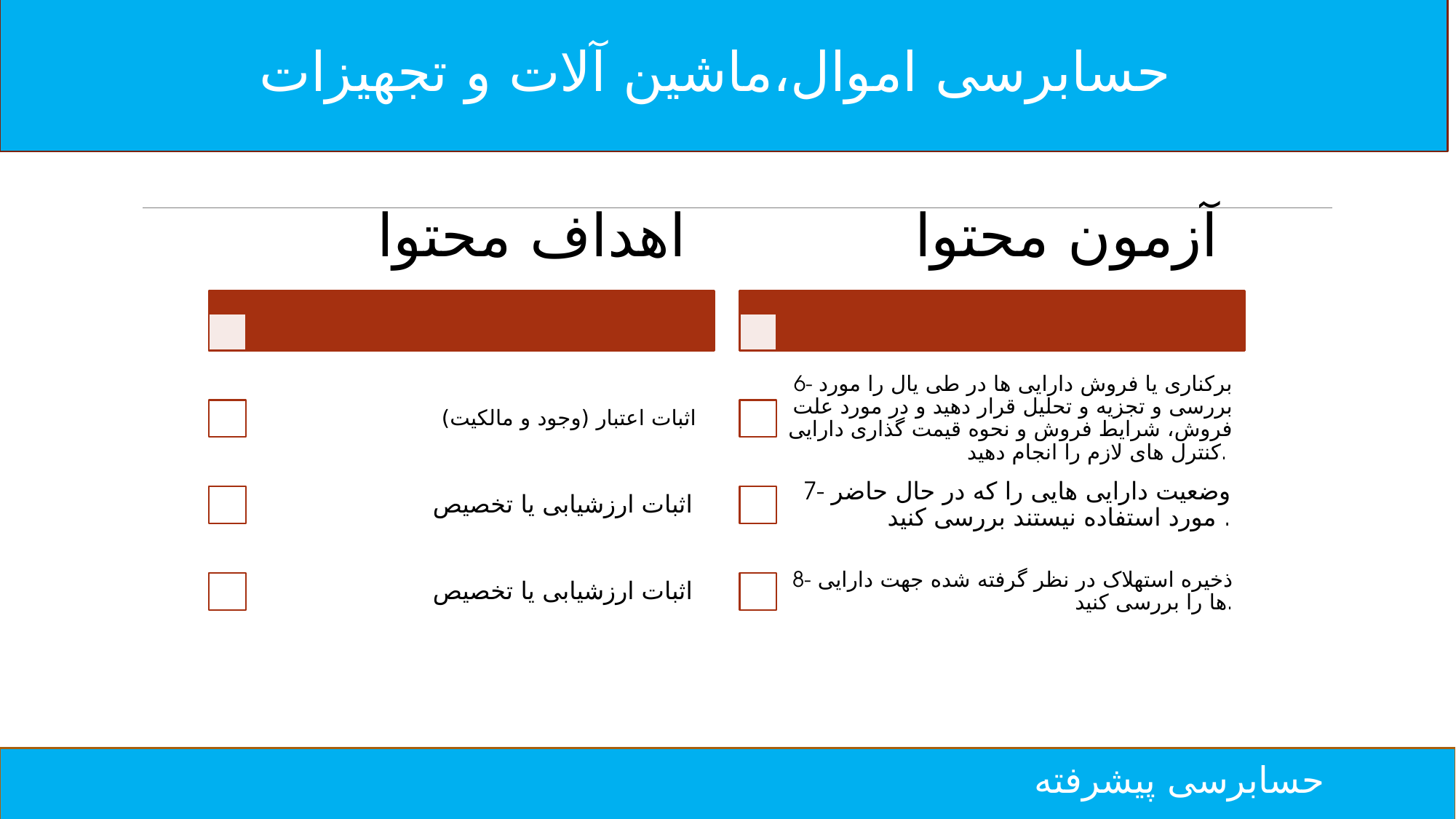

حسابرسی اموال،ماشین آلات و تجهیزات

حسابرسی پیشرفته

اهداف محتوا

آزمون محتوا

اثبات اعتبار (وجود و مالکیت)

6- برکناری یا فروش دارایی ها در طی یال را مورد بررسی و تجزیه و تحلیل قرار دهید و در مورد علت فروش، شرایط فروش و نحوه قیمت گذاری دارایی کنترل های لازم را انجام دهید.

اثبات ارزشیابی یا تخصیص

7- وضعیت دارایی هایی را که در حال حاضر مورد استفاده نیستند بررسی کنید .

اثبات ارزشیابی یا تخصیص

8- ذخیره استهلاک در نظر گرفته شده جهت دارایی ها را بررسی کنید.

حسابرسی پیشرفته